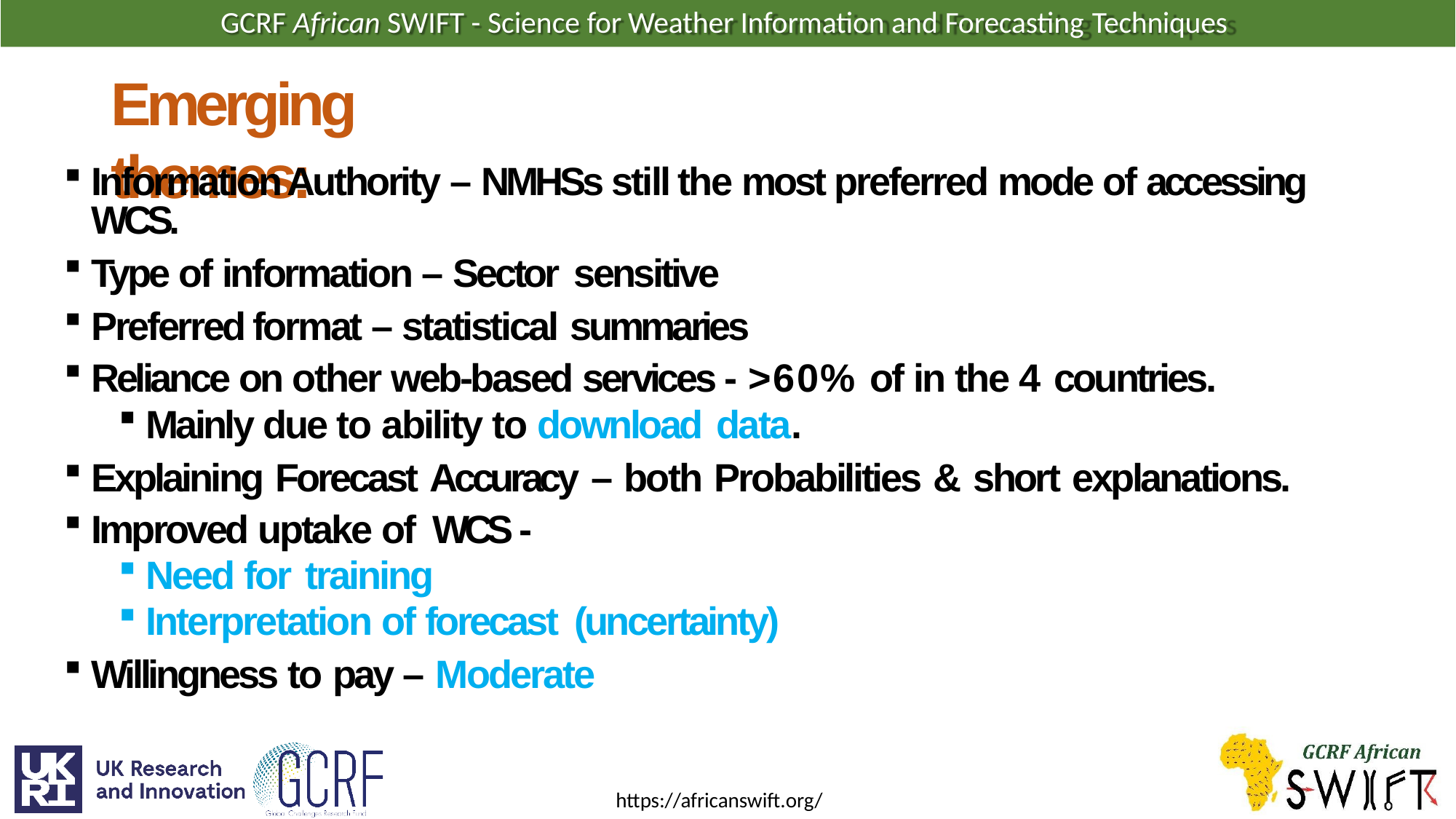

GCRF African SWIFT - Science for Weather Information and Forecasting Techniques
# Emerging themes:
Information Authority – NMHSs still the most preferred mode of accessing  WCS.
Type of information – Sector sensitive
Preferred format – statistical summaries
Reliance on other web-based services - >60% of in the 4 countries.
Mainly due to ability to download data.
Explaining Forecast Accuracy – both Probabilities & short explanations.
Improved uptake of WCS -
Need for training
Interpretation of forecast (uncertainty)
Willingness to pay – Moderate

https://africanswift.org/